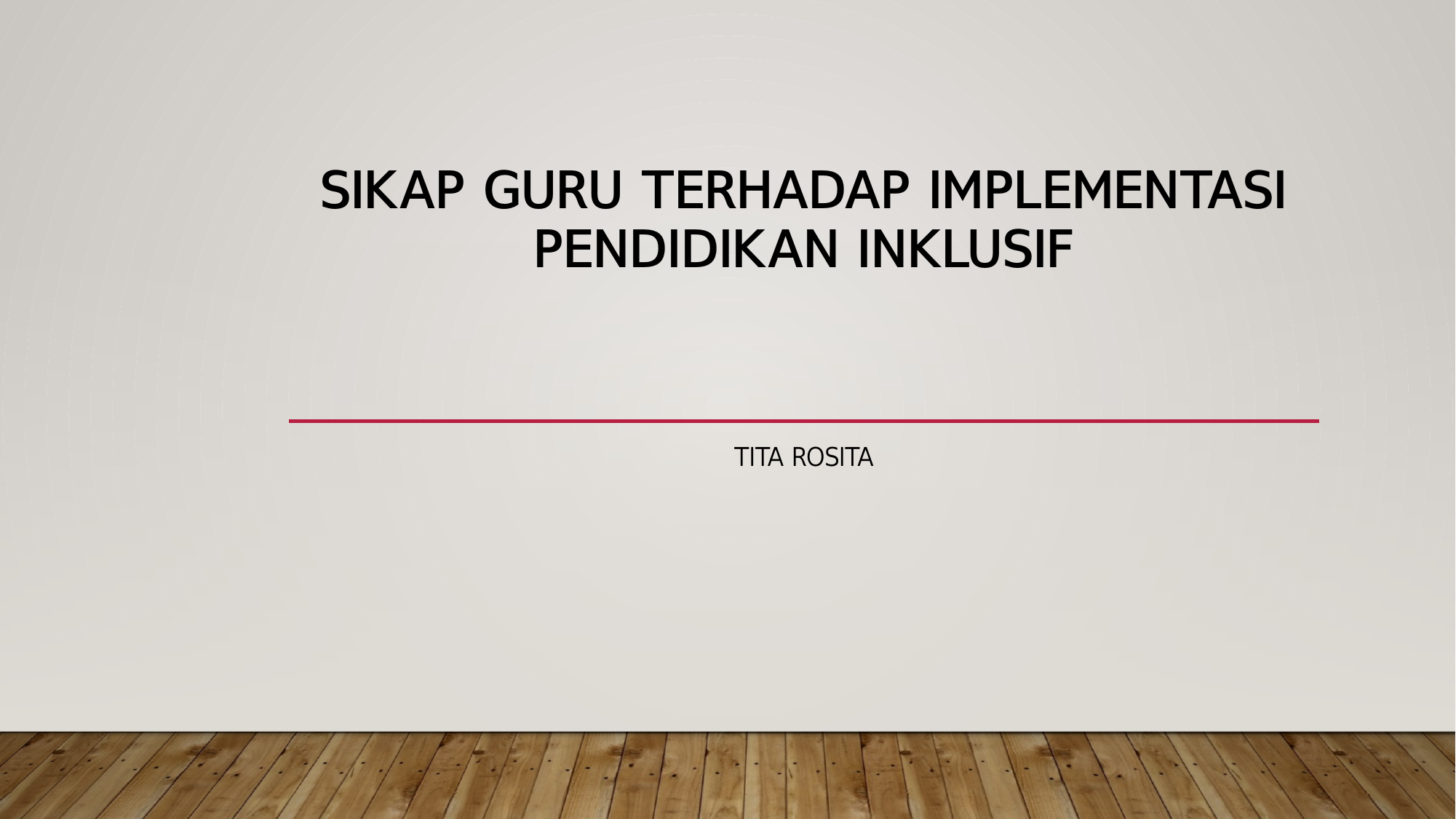

# Sikap Guru Terhadap Implementasi Pendidikan Inklusif
TITA ROSITA